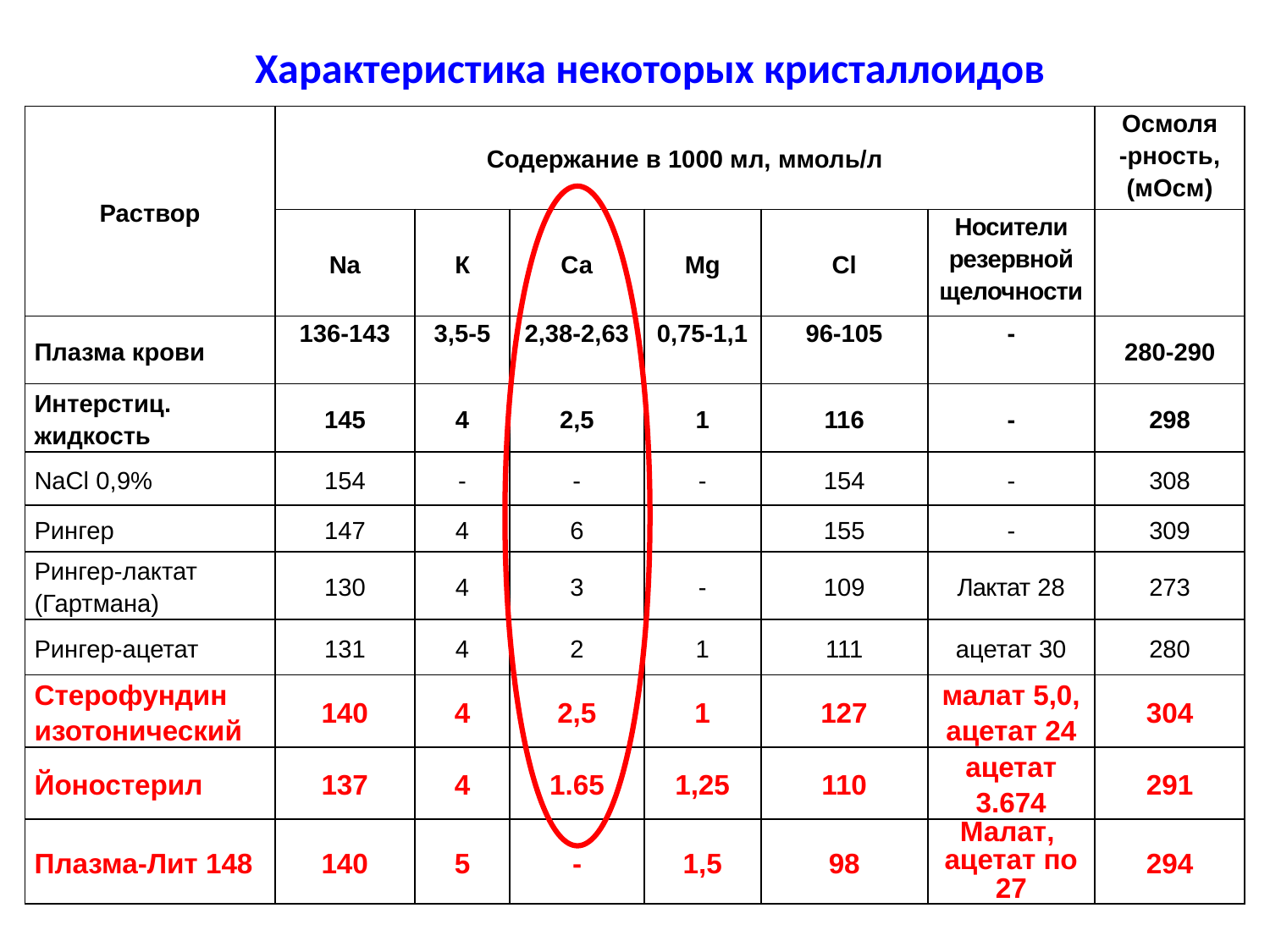

Характеристика некоторых кристаллоидов
| Раствор | Содержание в 1000 мл, ммоль/л |  |  |  |  |  | Осмоля -рность, (мОсм) |
| --- | --- | --- | --- | --- | --- | --- | --- |
|  | Na | К | Са | Mg | Сl | Носители резервной щелочности |  |
| Плазма крови | 136-143 | 3,5-5 | 2,38-2,63 | 0,75-1,1 | 96-105 | - | 280-290 |
| Интерстиц. жидкость | 145 | 4 | 2,5 | 1 | 116 | - | 298 |
| NaCl 0,9% | 154 | - | - | - | 154 | - | 308 |
| Рингер | 147 | 4 | 6 |  | 155 | - | 309 |
| Рингер-лактат (Гартмана) | 130 | 4 | 3 | - | 109 | Лактат 28 | 273 |
| Рингер-ацетат | 131 | 4 | 2 | 1 | 111 | ацетат 30 | 280 |
| Стерофундин изотонический | 140 | 4 | 2,5 | 1 | 127 | малат 5,0, ацетат 24 | 304 |
| Йоностерил | 137 | 4 | 1.65 | 1,25 | 110 | ацетат 3.674 | 291 |
| Плазма-Лит 148 | 140 | 5 | - | 1,5 | 98 | Малат, ацетат по 27 | 294 |